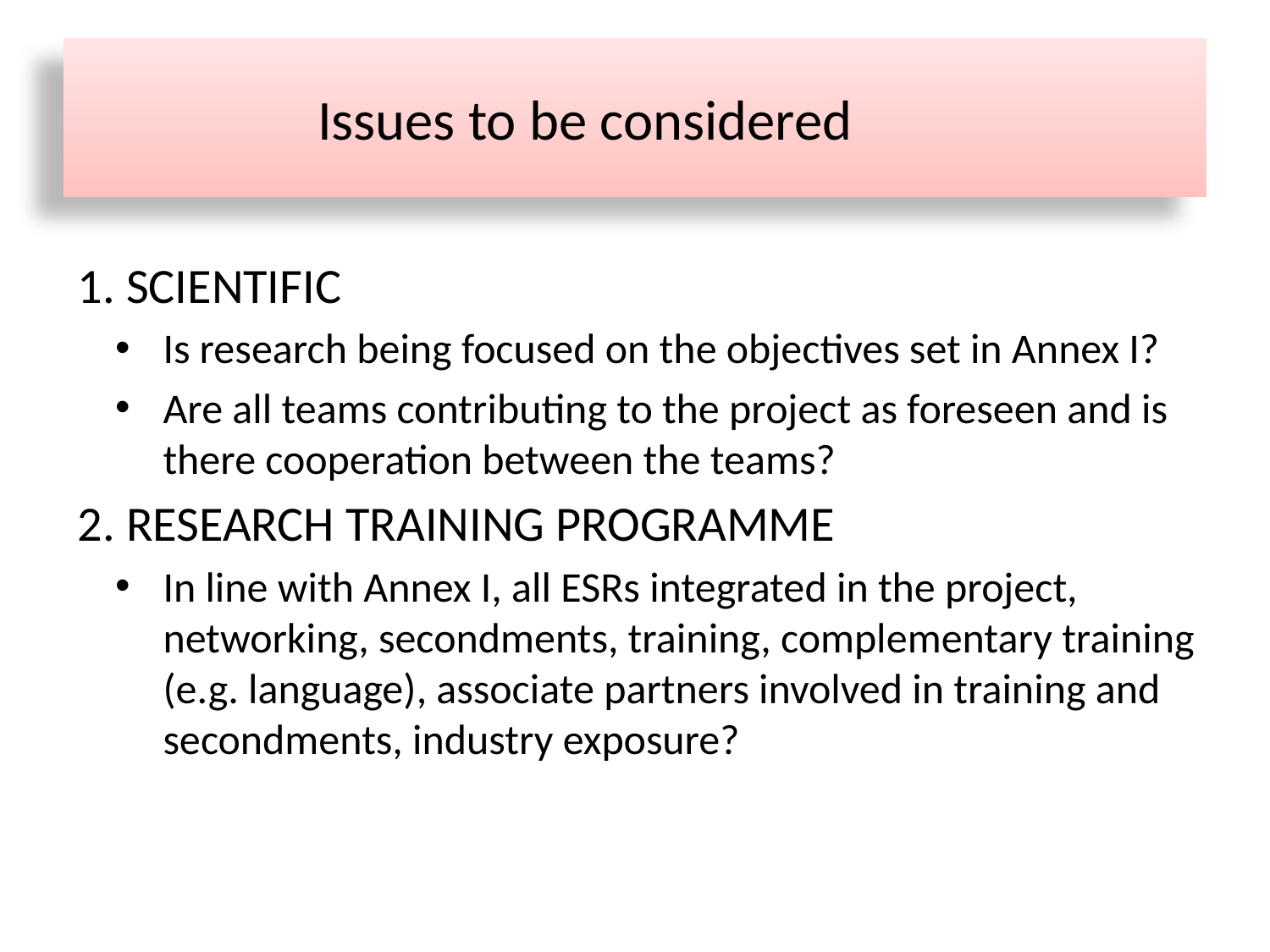

# Issues to be considered
1. SCIENTIFIC
Is research being focused on the objectives set in Annex I?
Are all teams contributing to the project as foreseen and is there cooperation between the teams?
2. RESEARCH TRAINING PROGRAMME
In line with Annex I, all ESRs integrated in the project, networking, secondments, training, complementary training (e.g. language), associate partners involved in training and secondments, industry exposure?